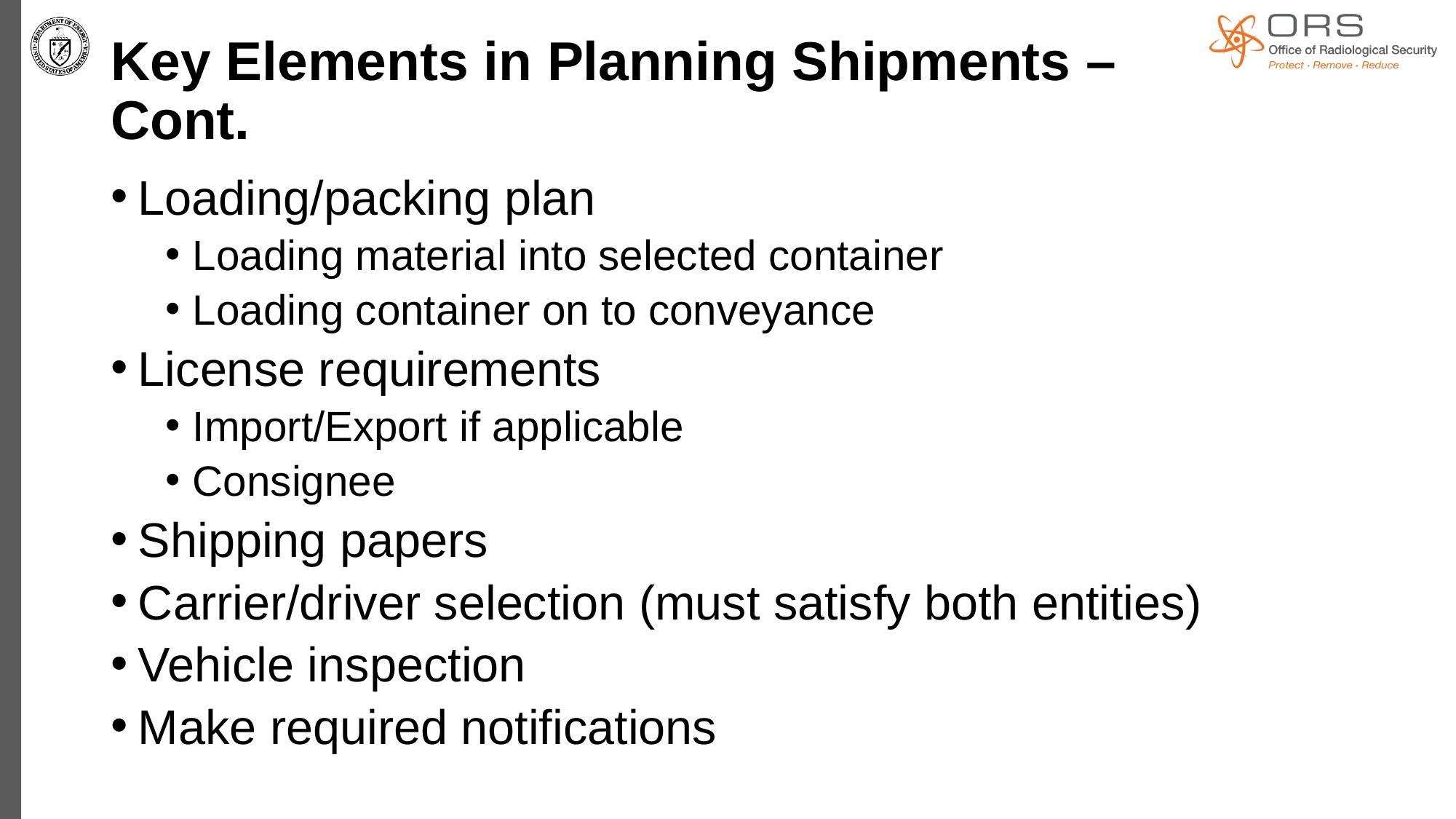

# Key Elements in Planning Shipments – Cont.
Loading/packing plan
Loading material into selected container
Loading container on to conveyance
License requirements
Import/Export if applicable
Consignee
Shipping papers
Carrier/driver selection (must satisfy both entities)
Vehicle inspection
Make required notifications